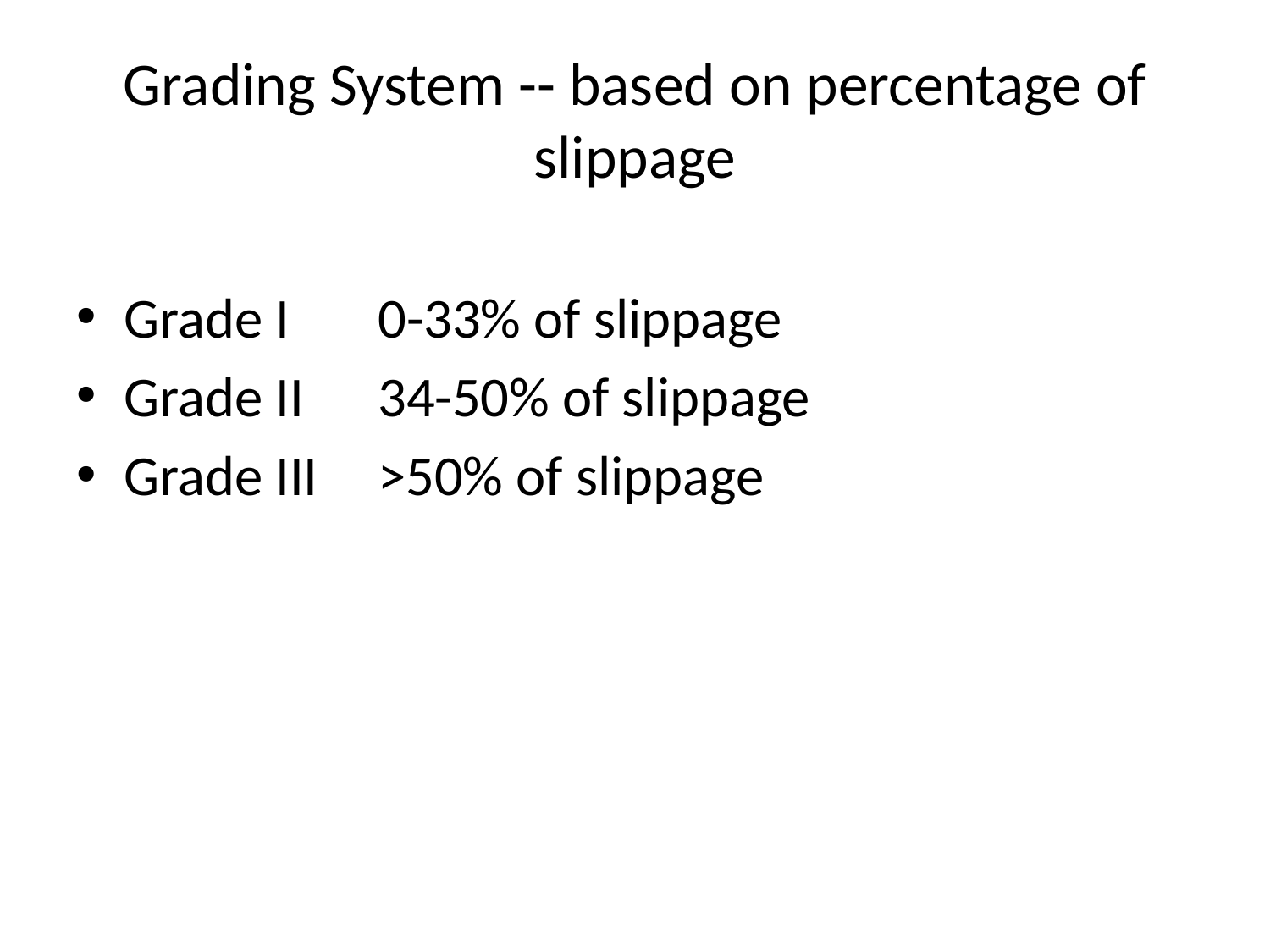

# Grading System -- based on percentage of slippage
Grade I	0-33% of slippage
Grade II	34-50% of slippage
Grade III	>50% of slippage